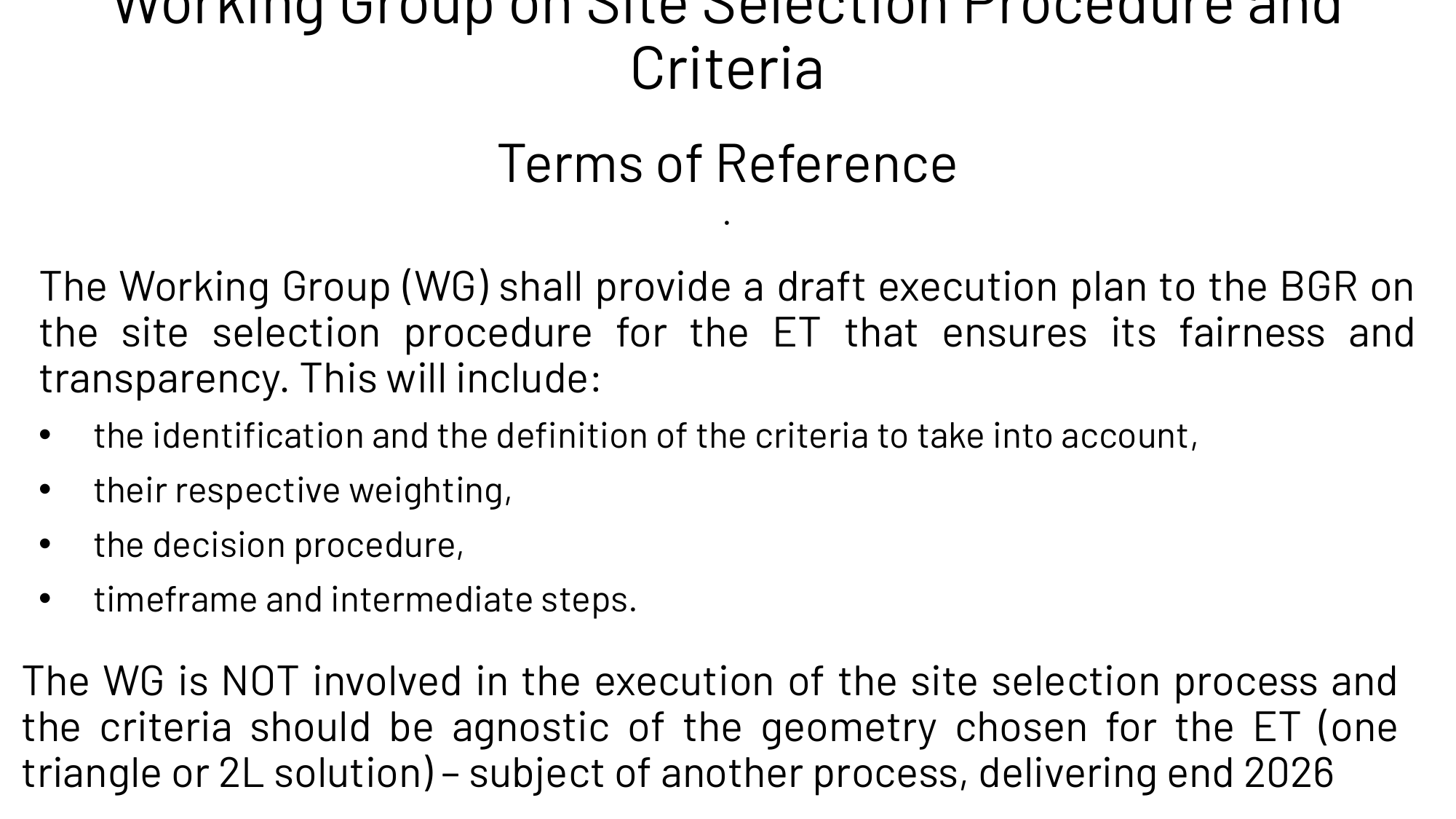

# Working Group on Site Selection Procedure and Criteria Terms of Reference .
The Working Group (WG) shall provide a draft execution plan to the BGR on the site selection procedure for the ET that ensures its fairness and transparency. This will include:
the identification and the definition of the criteria to take into account,
their respective weighting,
the decision procedure,
timeframe and intermediate steps.
The WG is NOT involved in the execution of the site selection process and the criteria should be agnostic of the geometry chosen for the ET (one triangle or 2L solution) – subject of another process, delivering end 2026